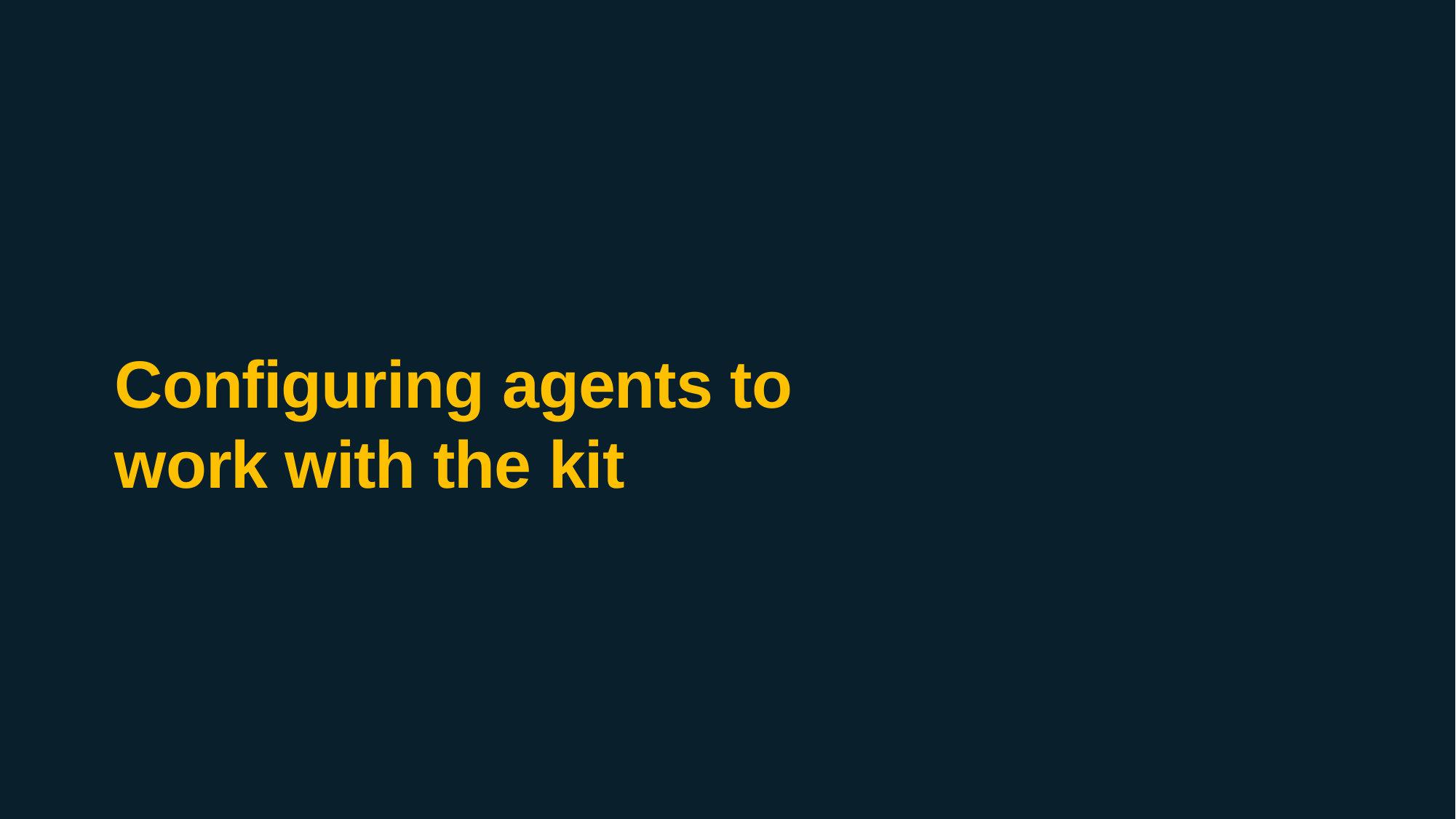

Configuring agents to work with the kit